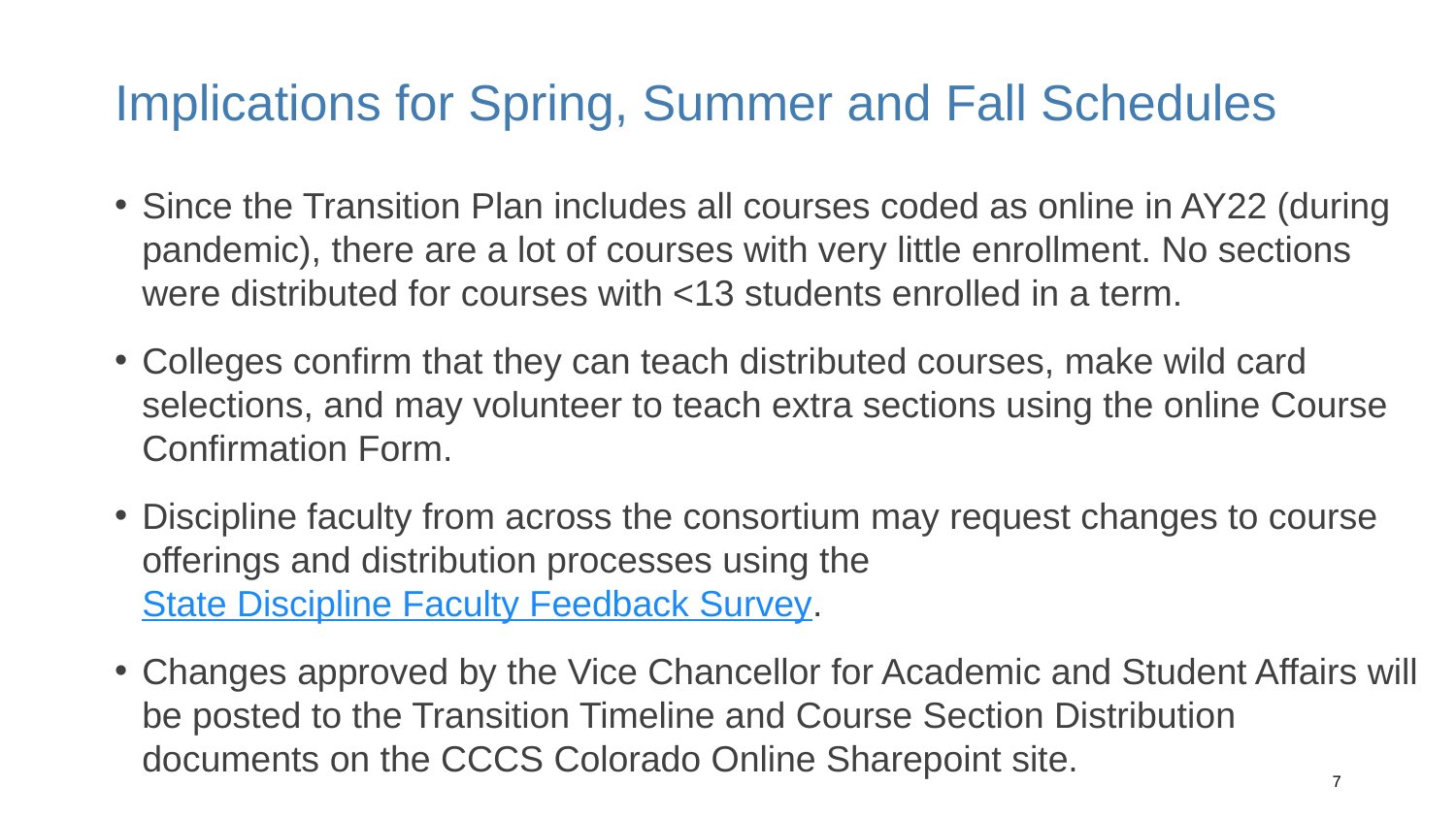

# Implications for Spring, Summer and Fall Schedules
Since the Transition Plan includes all courses coded as online in AY22 (during pandemic), there are a lot of courses with very little enrollment. No sections were distributed for courses with <13 students enrolled in a term.
Colleges confirm that they can teach distributed courses, make wild card selections, and may volunteer to teach extra sections using the online Course Confirmation Form.
Discipline faculty from across the consortium may request changes to course offerings and distribution processes using the State Discipline Faculty Feedback Survey.
Changes approved by the Vice Chancellor for Academic and Student Affairs will be posted to the Transition Timeline and Course Section Distribution documents on the CCCS Colorado Online Sharepoint site.

7